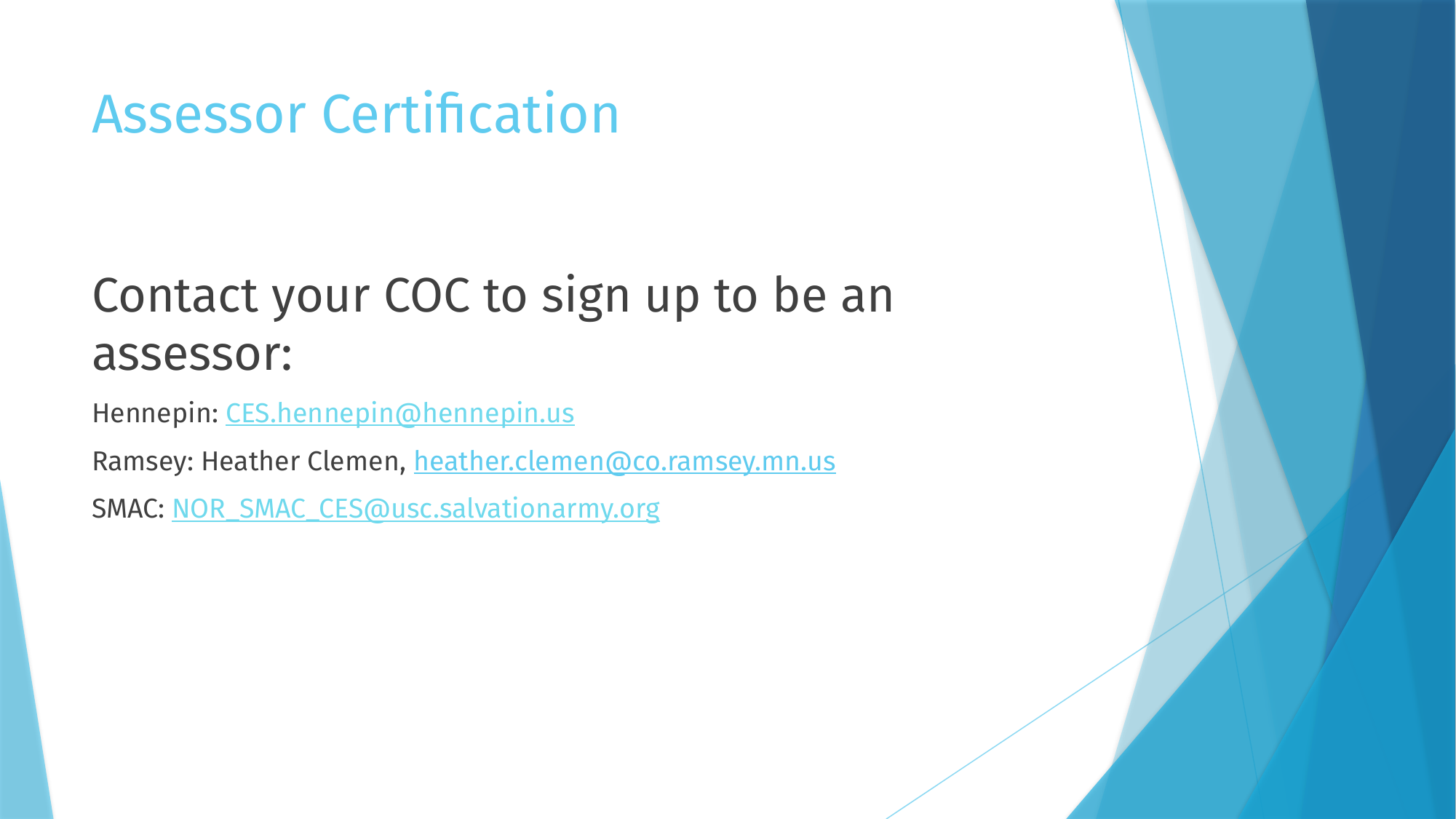

# Assessor Certification
Contact your COC to sign up to be an assessor:
Hennepin: CES.hennepin@hennepin.us
Ramsey: Heather Clemen, heather.clemen@co.ramsey.mn.us
SMAC: NOR_SMAC_CES@usc.salvationarmy.org